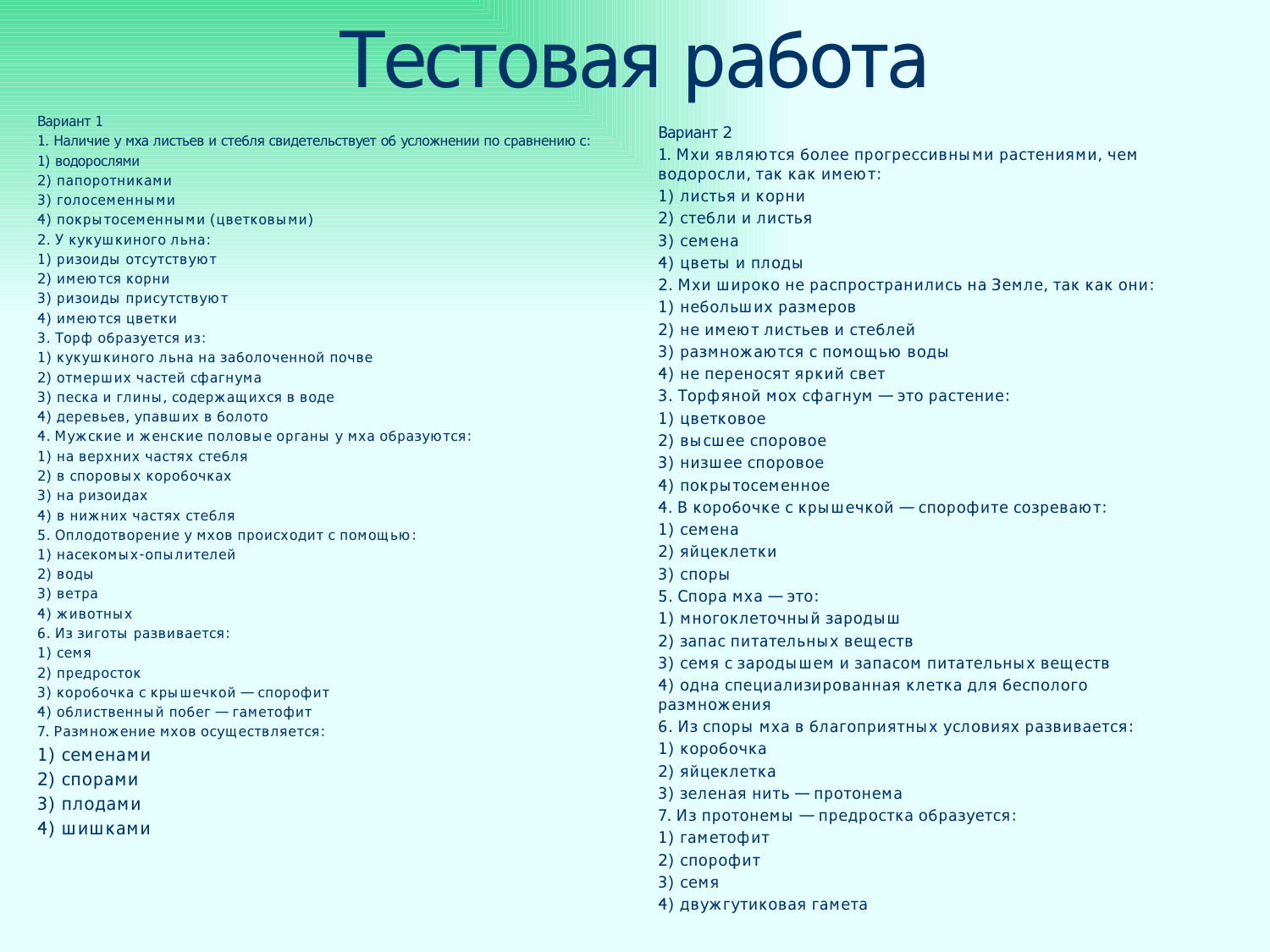

# Тестовая работа
Вариант 1
1. Наличие у мха листьев и стебля свидетельствует об усложнении по сравнению с:
1) водорослями
2) папоротниками
3) голосеменными
4) покрытосеменными (цветковыми)
2. У кукушкиного льна:
1) ризоиды отсутствуют
2) имеются корни
3) ризоиды присутствуют
4) имеются цветки
3. Торф образуется из:
1) кукушкиного льна на заболоченной почве
2) отмерших частей сфагнума
3) песка и глины, содержащихся в воде
4) деревьев, упавших в болото
4. Мужские и женские половые органы у мха образуются:
1) на верхних частях стебля
2) в споровых коробочках
3) на ризоидах
4) в нижних частях стебля
5. Оплодотворение у мхов происходит с помощью:
1) насекомых-опылителей
2) воды
3) ветра
4) животных
6. Из зиготы развивается:
1) семя
2) предросток
3) коробочка с крышечкой — спорофит
4) облиственный побег — гаметофит
7. Размножение мхов осуществляется:
1) семенами
2) спорами
3) плодами
4) шишками

Вариант 2
1. Мхи являются более прогрессивными растениями, чем водоросли, так как имеют:
1) листья и корни
2) стебли и листья
3) семена
4) цветы и плоды
2. Мхи широко не распространились на Земле, так как они:
1) небольших размеров
2) не имеют листьев и стеблей
3) размножаются с помощью воды
4) не переносят яркий свет
3. Торфяной мох сфагнум — это растение:
1) цветковое
2) высшее споровое
3) низшее споровое
4) покрытосеменное
4. В коробочке с крышечкой — спорофите созревают:
1) семена
2) яйцеклетки
3) споры
5. Спора мха — это:
1) многоклеточный зародыш
2) запас питательных веществ
3) семя с зародышем и запасом питательных веществ
4) одна специализированная клетка для бесполого размножения
6. Из споры мха в благоприятных условиях развивается:
1) коробочка
2) яйцеклетка
3) зеленая нить — протонема
7. Из протонемы — предростка образуется:
1) гаметофит
2) спорофит
3) семя
4) двужгутиковая гамета